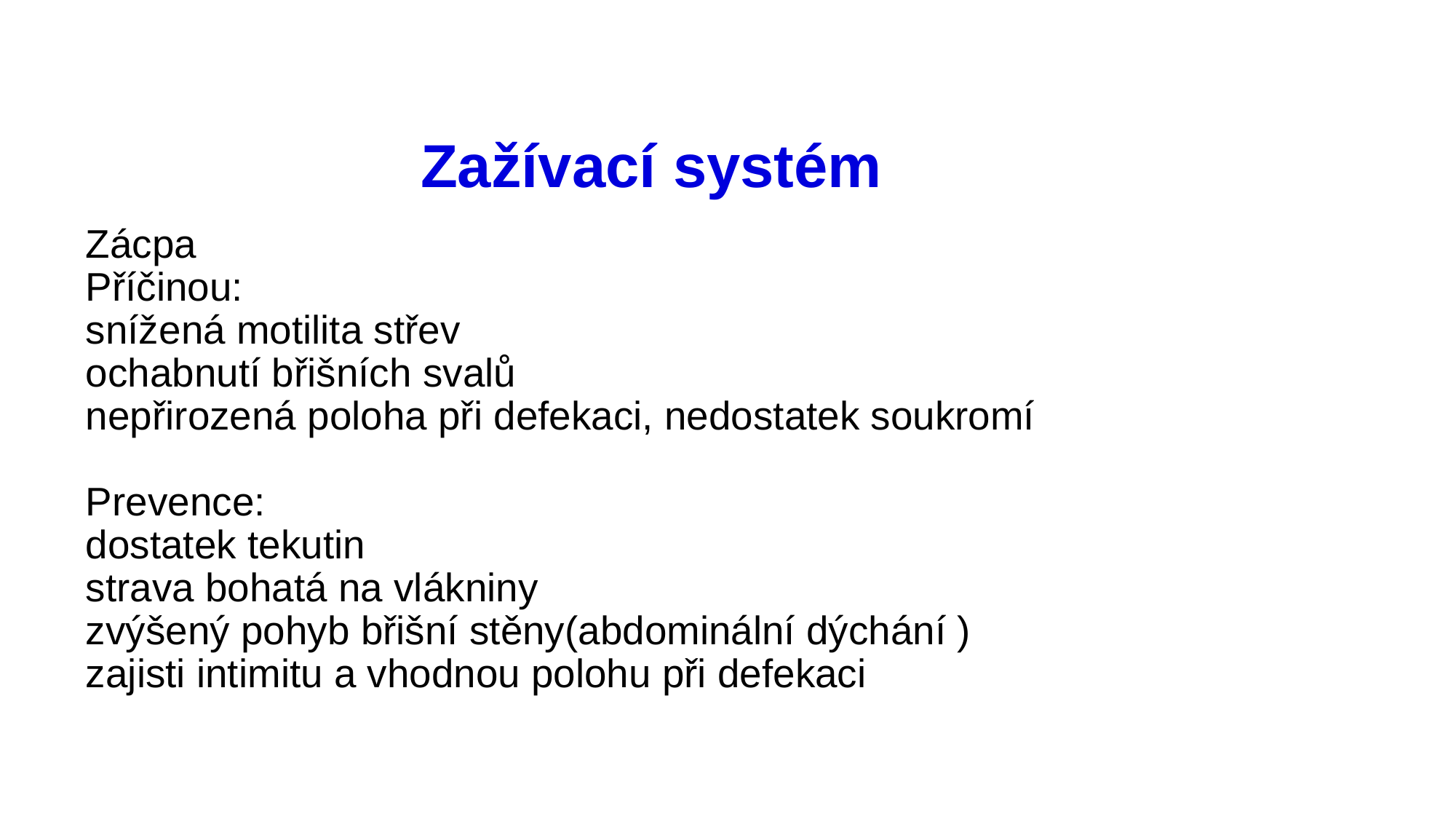

# Zažívací systém
Zácpa
Příčinou:
snížená motilita střev
ochabnutí břišních svalů
nepřirozená poloha při defekaci, nedostatek soukromí

Prevence:
dostatek tekutin
strava bohatá na vlákniny
zvýšený pohyb břišní stěny(abdominální dýchání )
zajisti intimitu a vhodnou polohu při defekaci